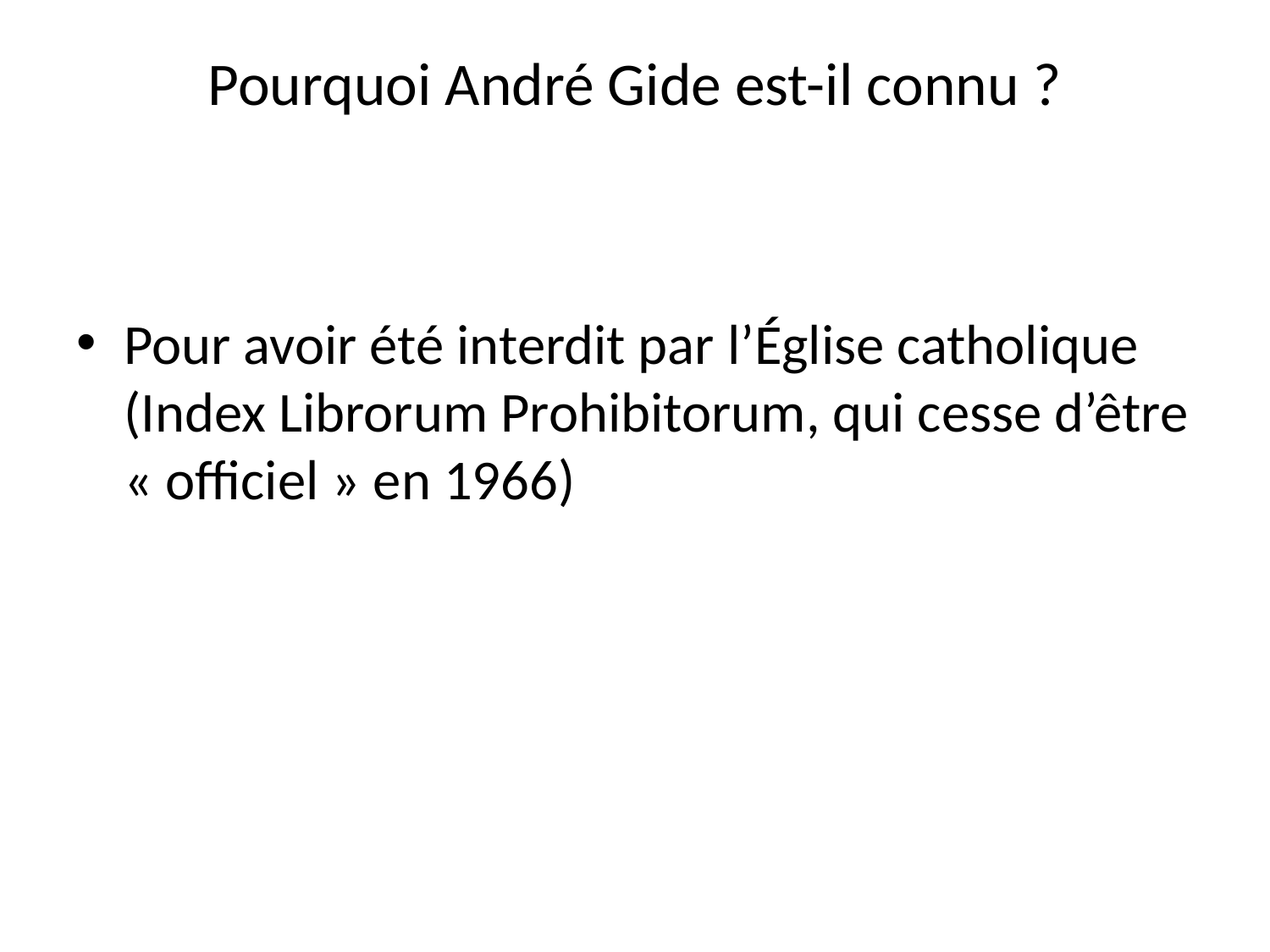

# Pourquoi André Gide est-il connu ?

Pour avoir été interdit par l’Église catholique (Index Librorum Prohibitorum, qui cesse d’être « officiel » en 1966)